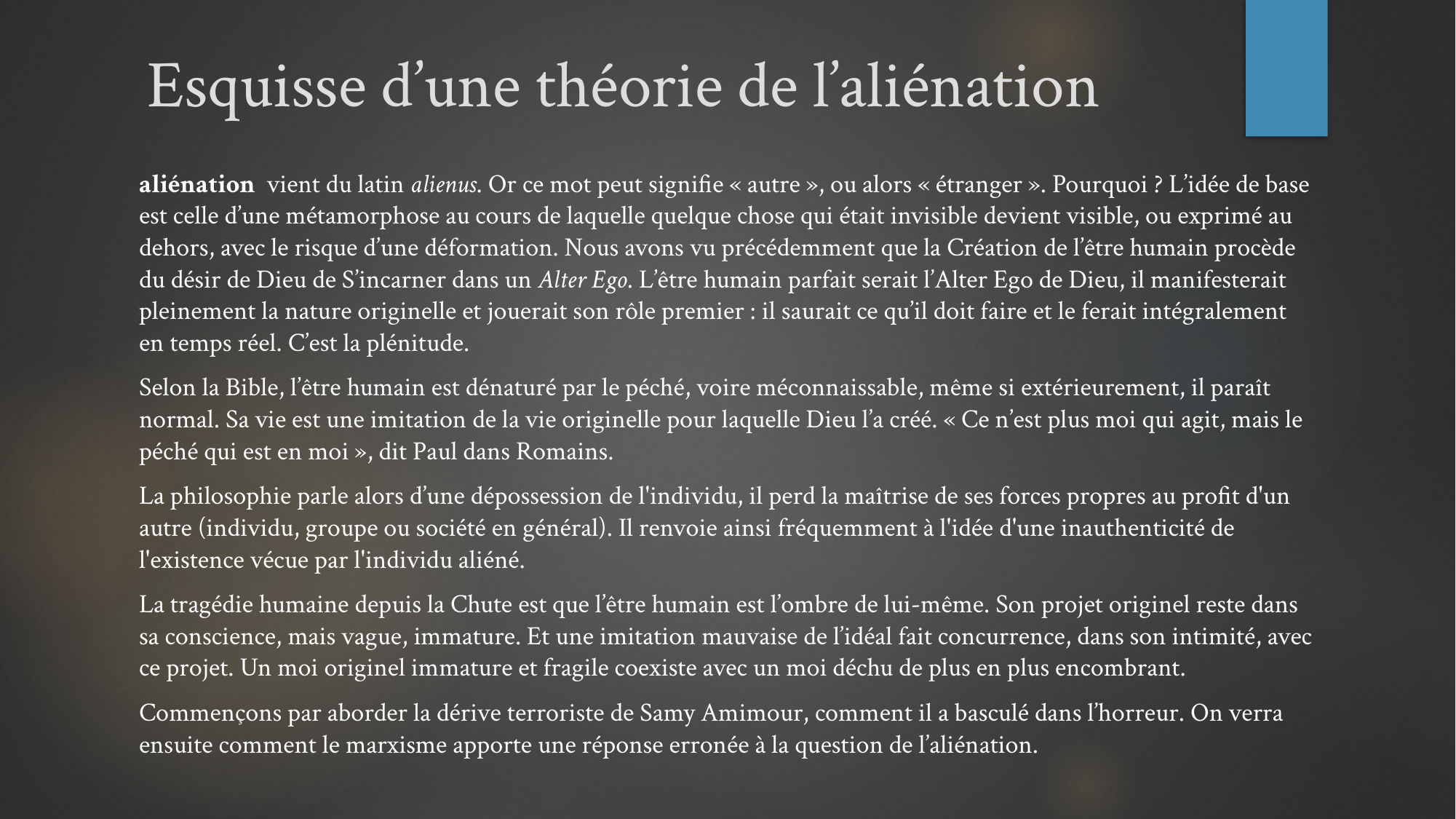

# Esquisse d’une théorie de l’aliénation
aliénation  vient du latin alienus. Or ce mot peut signifie « autre », ou alors « étranger ». Pourquoi ? L’idée de base est celle d’une métamorphose au cours de laquelle quelque chose qui était invisible devient visible, ou exprimé au dehors, avec le risque d’une déformation. Nous avons vu précédemment que la Création de l’être humain procède du désir de Dieu de S’incarner dans un Alter Ego. L’être humain parfait serait l’Alter Ego de Dieu, il manifesterait pleinement la nature originelle et jouerait son rôle premier : il saurait ce qu’il doit faire et le ferait intégralement en temps réel. C’est la plénitude.
Selon la Bible, l’être humain est dénaturé par le péché, voire méconnaissable, même si extérieurement, il paraît normal. Sa vie est une imitation de la vie originelle pour laquelle Dieu l’a créé. « Ce n’est plus moi qui agit, mais le péché qui est en moi », dit Paul dans Romains.
La philosophie parle alors d’une dépossession de l'individu, il perd la maîtrise de ses forces propres au profit d'un autre (individu, groupe ou société en général). Il renvoie ainsi fréquemment à l'idée d'une inauthenticité de l'existence vécue par l'individu aliéné.
La tragédie humaine depuis la Chute est que l’être humain est l’ombre de lui-même. Son projet originel reste dans sa conscience, mais vague, immature. Et une imitation mauvaise de l’idéal fait concurrence, dans son intimité, avec ce projet. Un moi originel immature et fragile coexiste avec un moi déchu de plus en plus encombrant.
Commençons par aborder la dérive terroriste de Samy Amimour, comment il a basculé dans l’horreur. On verra ensuite comment le marxisme apporte une réponse erronée à la question de l’aliénation.